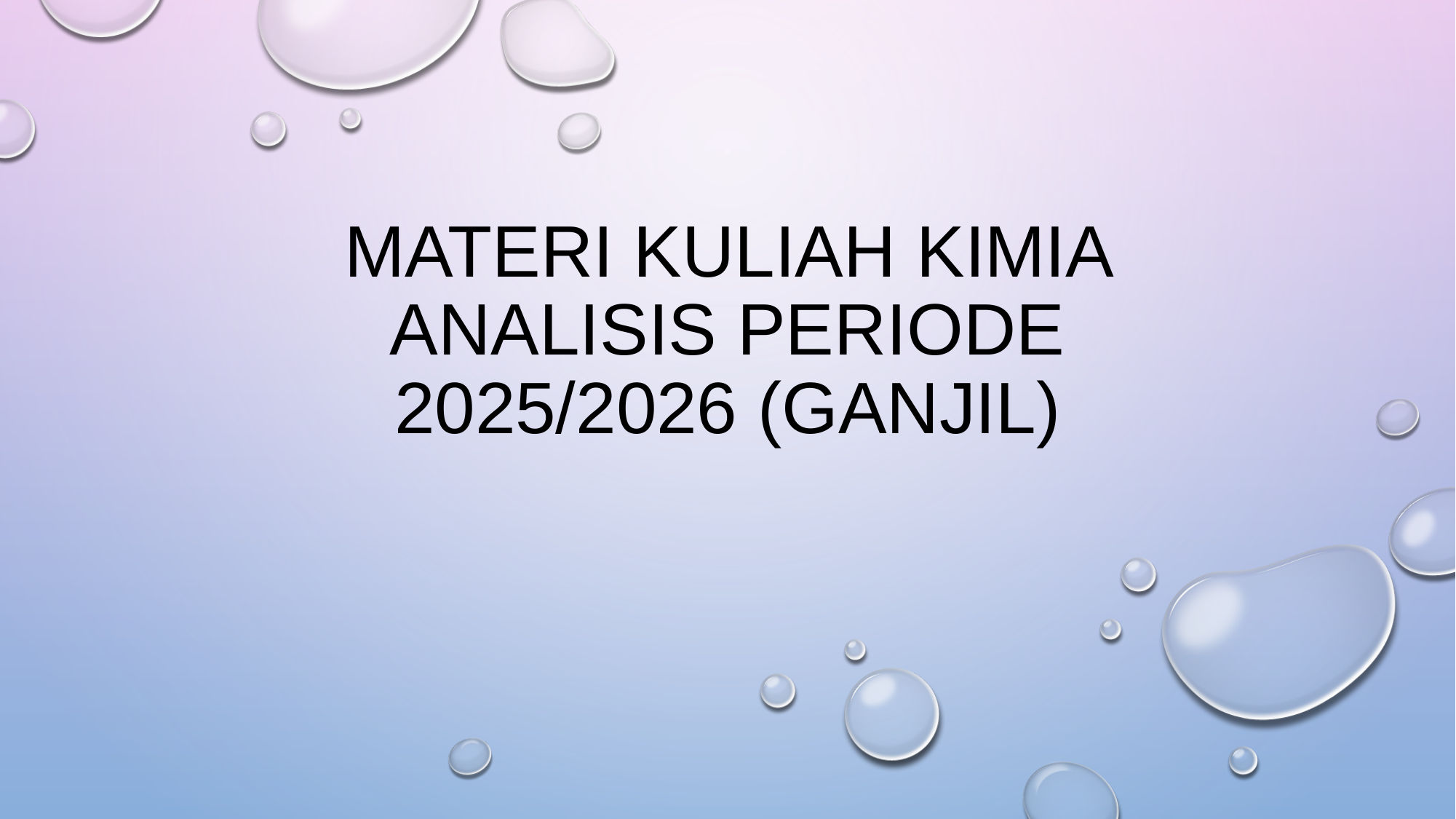

# MATERI KULIAH KIMIA ANALISIS PERIODE 2025/2026 (GANJIL)